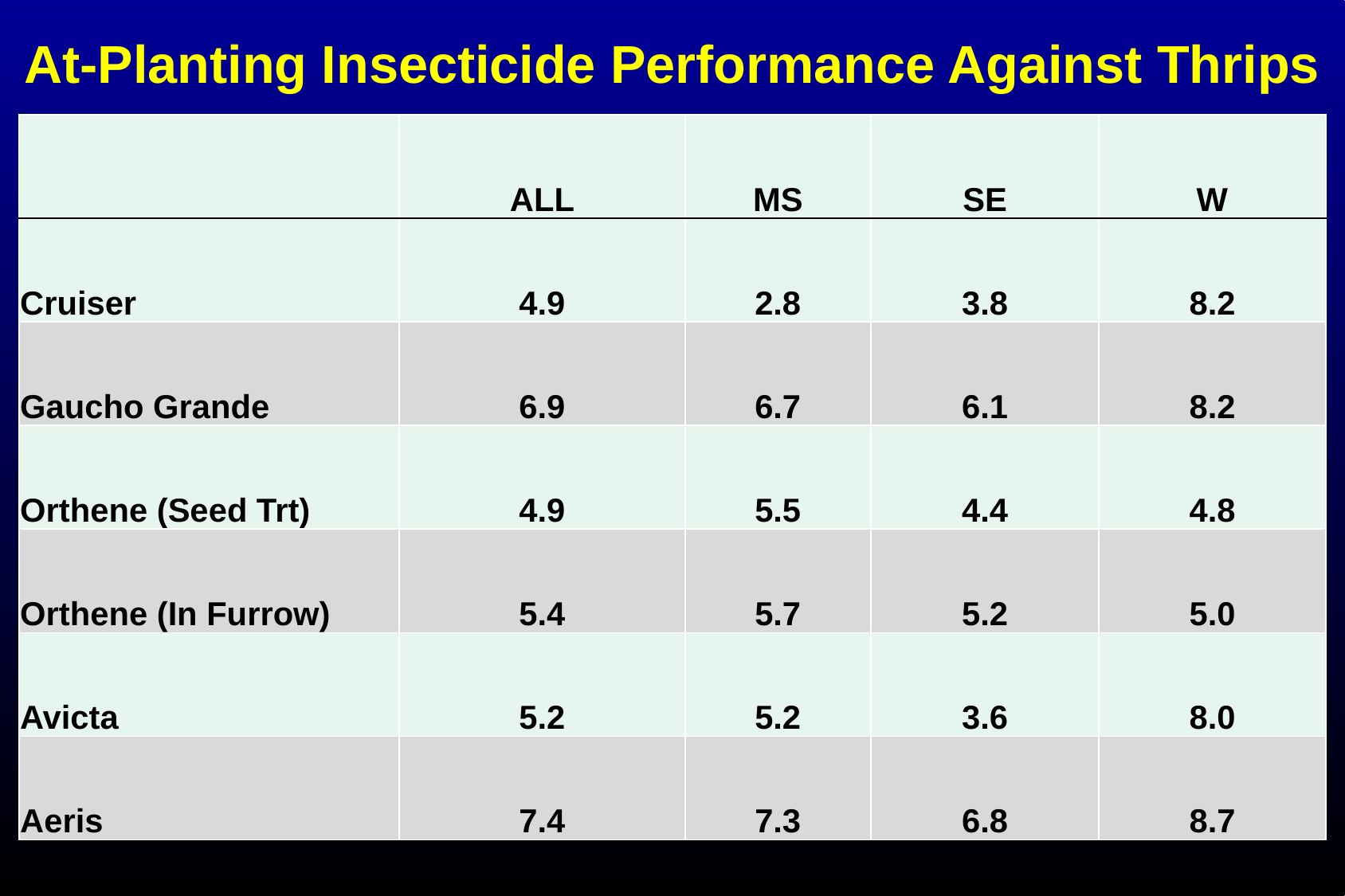

At-Planting Insecticide Performance Against Thrips
|  | ALL | MS | SE | W |
| --- | --- | --- | --- | --- |
| Cruiser | 4.9 | 2.8 | 3.8 | 8.2 |
| Gaucho Grande | 6.9 | 6.7 | 6.1 | 8.2 |
| Orthene (Seed Trt) | 4.9 | 5.5 | 4.4 | 4.8 |
| Orthene (In Furrow) | 5.4 | 5.7 | 5.2 | 5.0 |
| Avicta | 5.2 | 5.2 | 3.6 | 8.0 |
| Aeris | 7.4 | 7.3 | 6.8 | 8.7 |